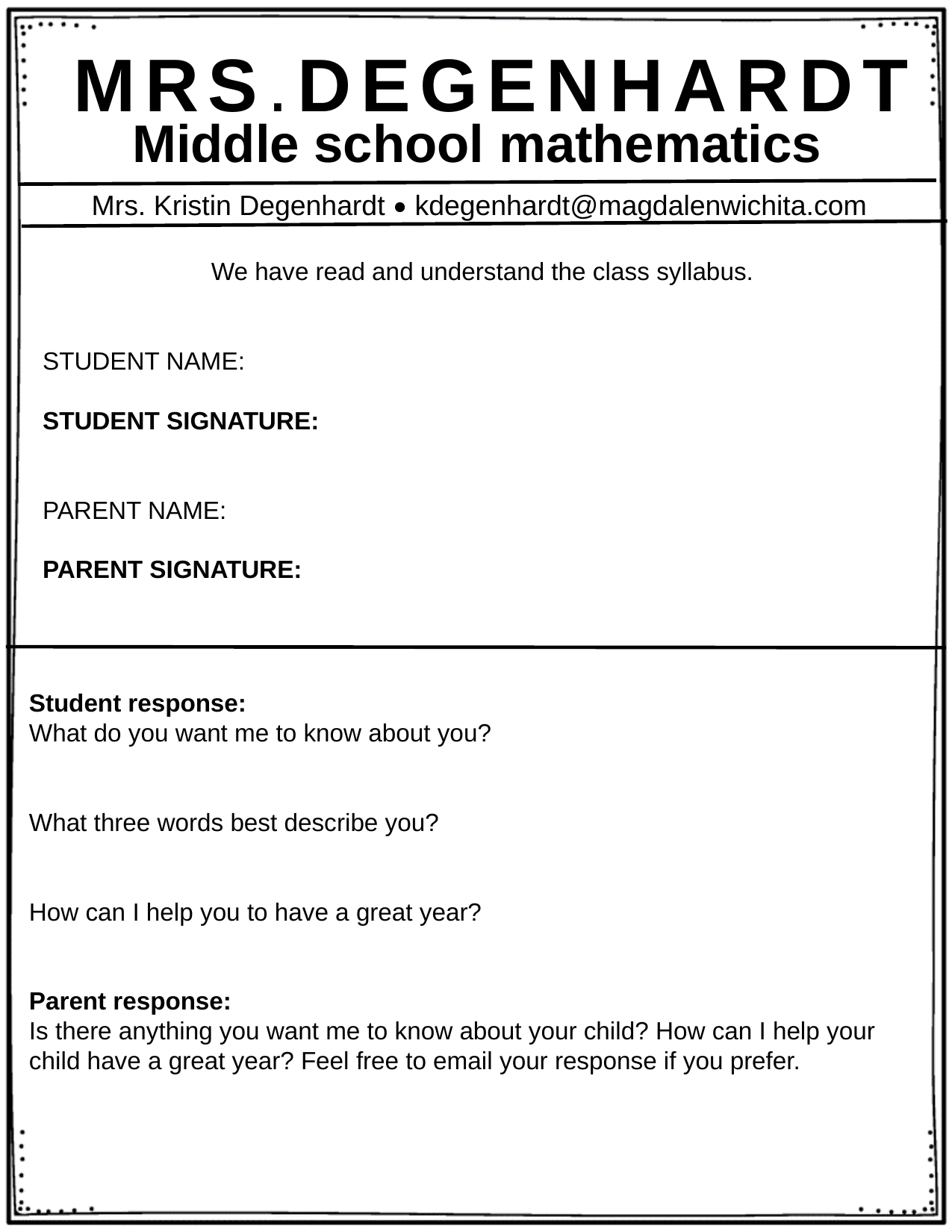

MRS.DEGENHARDT
Middle school mathematics
Mrs. Kristin Degenhardt • kdegenhardt@magdalenwichita.com

We have read and understand the class syllabus.

STUDENT NAME:

STUDENT SIGNATURE:

PARENT NAME:

PARENT SIGNATURE:

Student response:
What do you want me to know about you?

What three words best describe you?

How can I help you to have a great year?

Parent response:
Is there anything you want me to know about your child? How can I help your child have a great year? Feel free to email your response if you prefer.